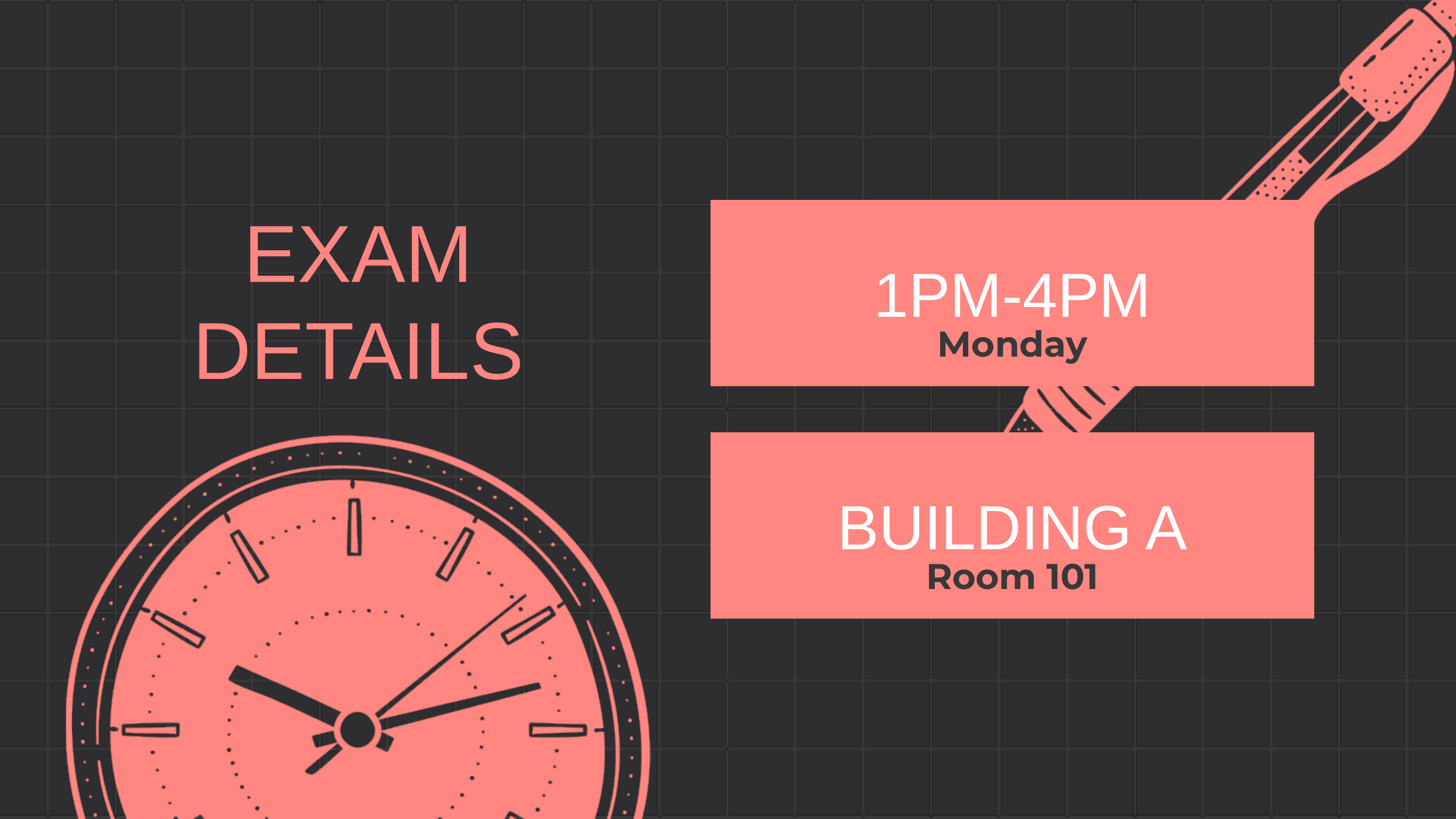

EXAM DETAILS
1PM-4PM
Monday

BUILDING A
Room 101